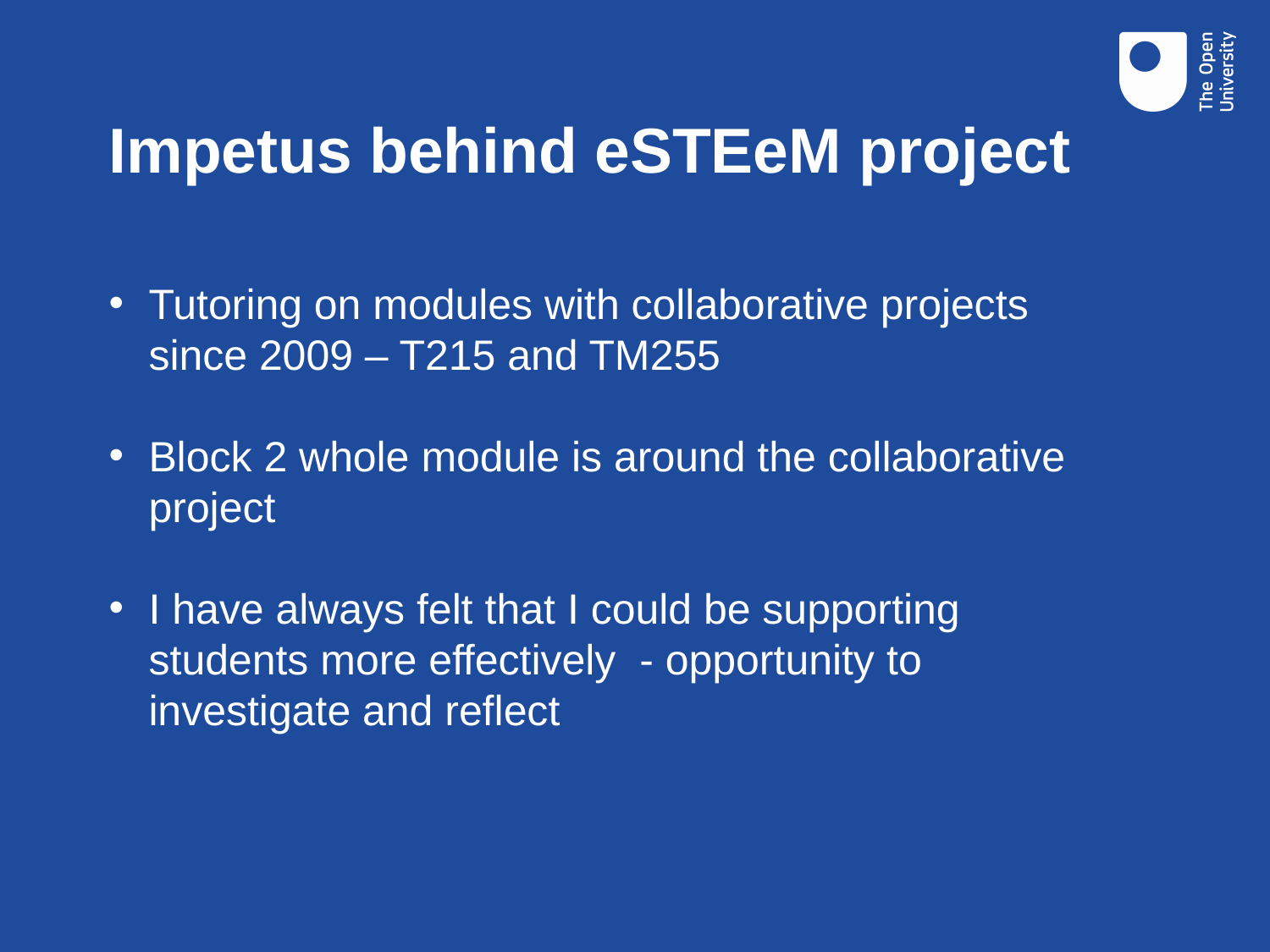

# Impetus behind eSTEeM project
Tutoring on modules with collaborative projects since 2009 – T215 and TM255

Block 2 whole module is around the collaborative project

I have always felt that I could be supporting students more effectively  - opportunity to investigate and reflect